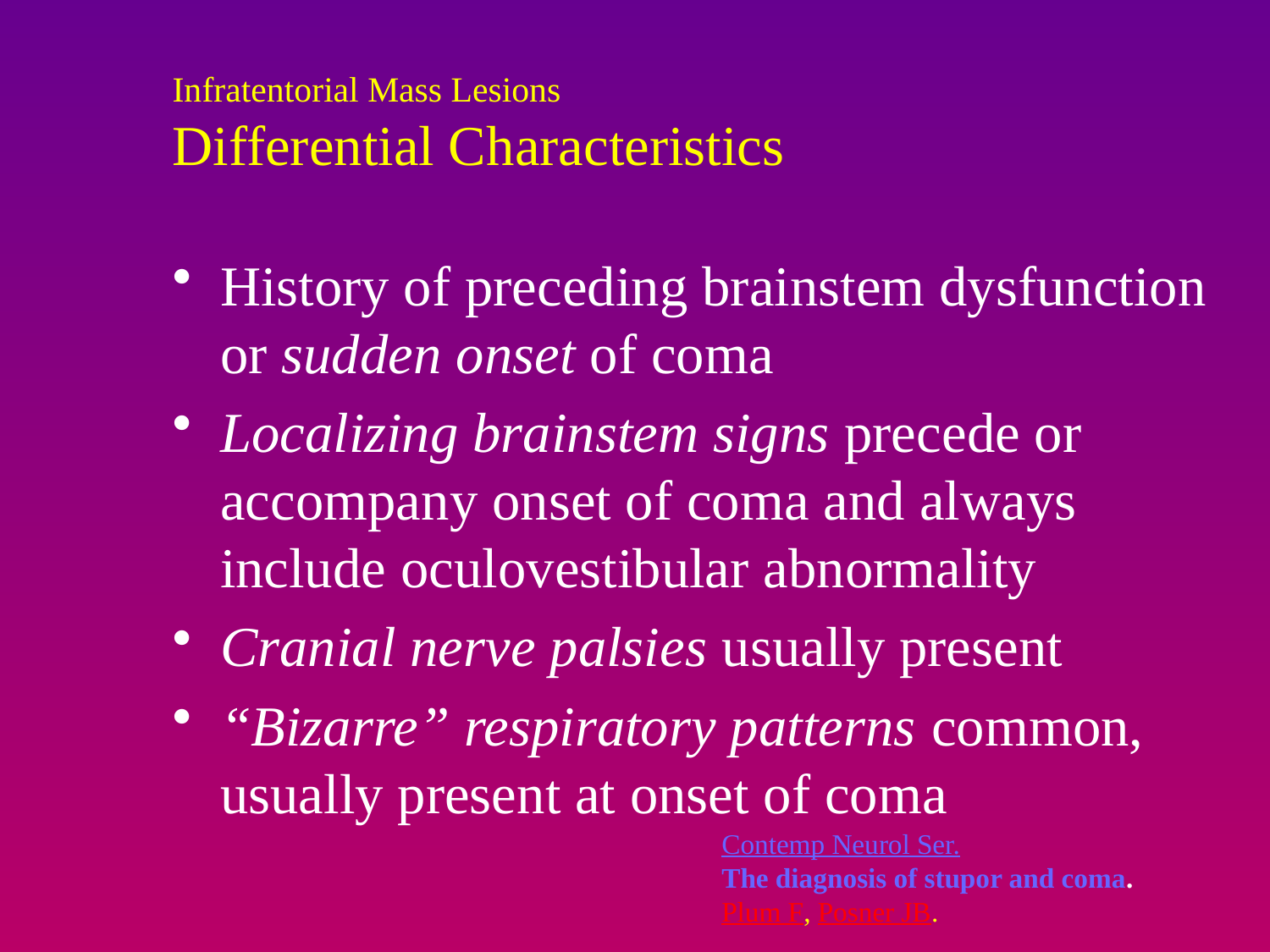

# Infratentorial Mass Lesions Differential Characteristics
History of preceding brainstem dysfunction or sudden onset of coma
Localizing brainstem signs precede or accompany onset of coma and always include oculovestibular abnormality
Cranial nerve palsies usually present
“Bizarre” respiratory patterns common, usually present at onset of coma
Contemp Neurol Ser.
The diagnosis of stupor and coma.
Plum F, Posner JB.